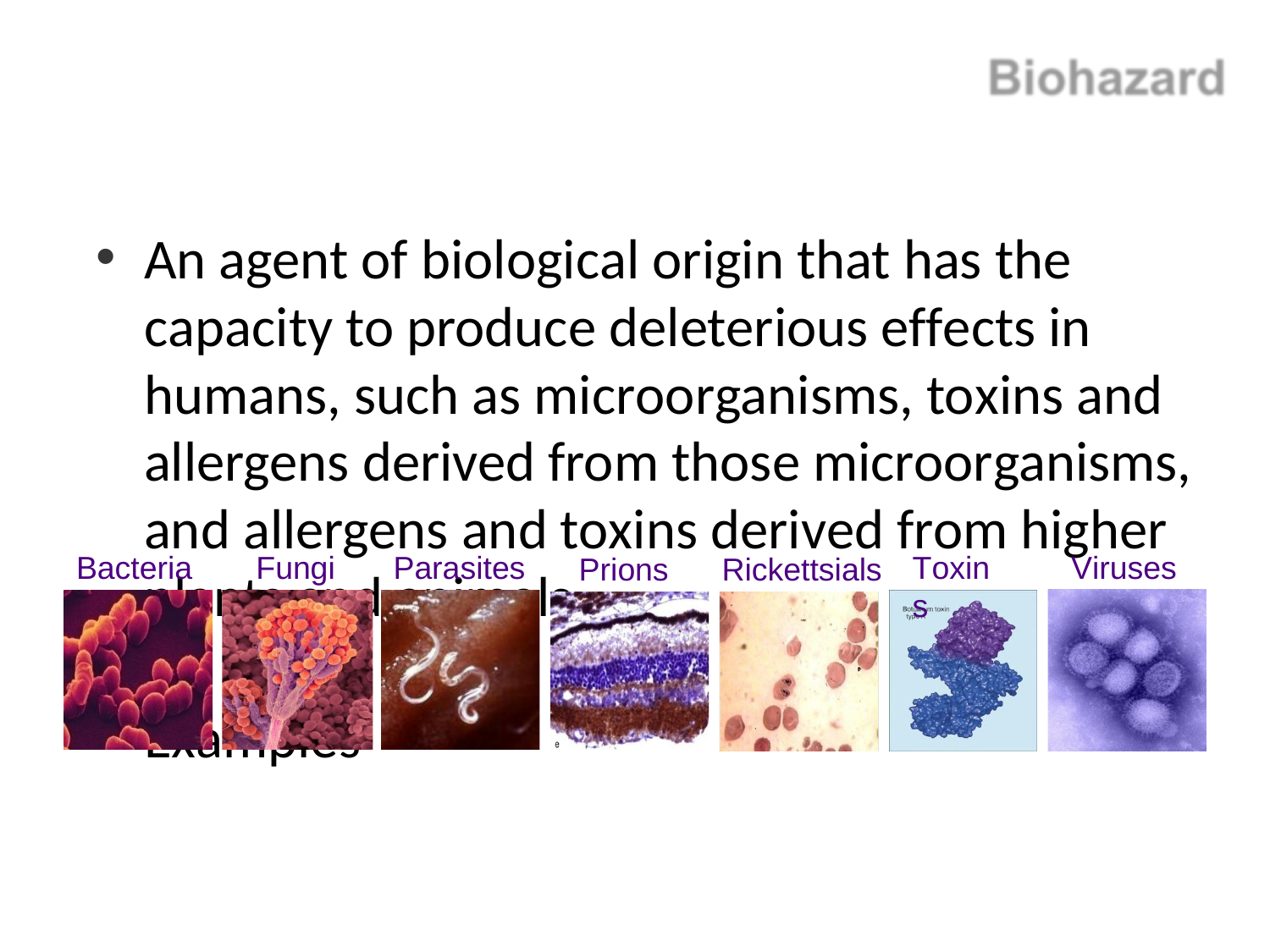

#
An agent of biological origin that has the capacity to produce deleterious effects in humans, such as microorganisms, toxins and allergens derived from those microorganisms, and allergens and toxins derived from higher plants and animals.

Examples
Bacteria
Fungi
Parasites
Toxins
Viruses
Prions
Rickettsials